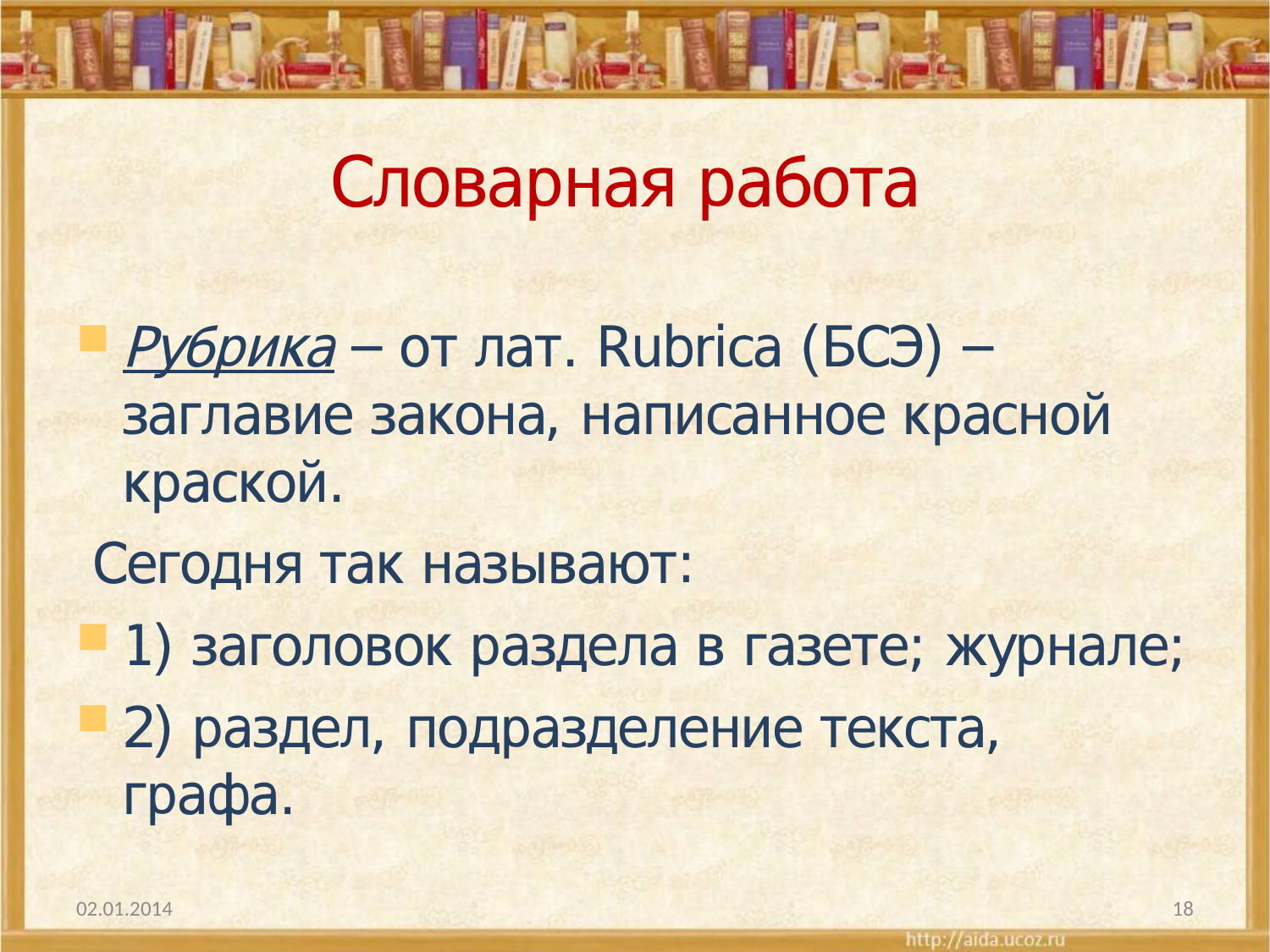

# Словарная работа

Рубрика – от лат. Rubrica (БСЭ) – заглавие закона, написанное красной краской.
 Сегодня так называют:
1) заголовок раздела в газете; журнале;
2) раздел, подразделение текста, графа.

02.01.2014
18